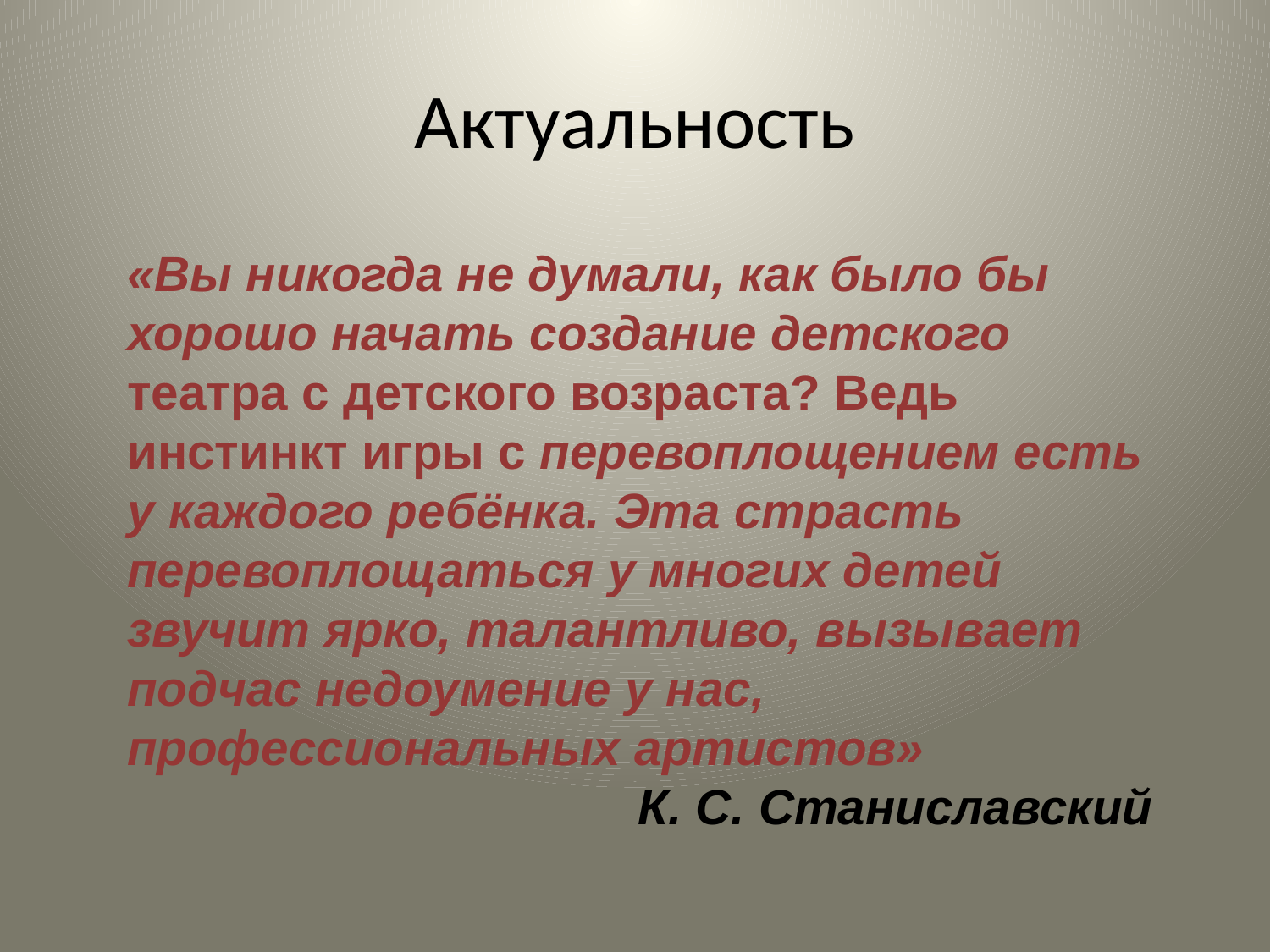

# Актуальность
«Вы никогда не думали, как было бы хорошо начать создание детского театра с детского возраста? Ведь инстинкт игры с перевоплощением есть у каждого ребёнка. Эта страсть перевоплощаться у многих детей звучит ярко, талантливо, вызывает подчас недоумение у нас, профессиональных артистов»
К. С. Станиславский